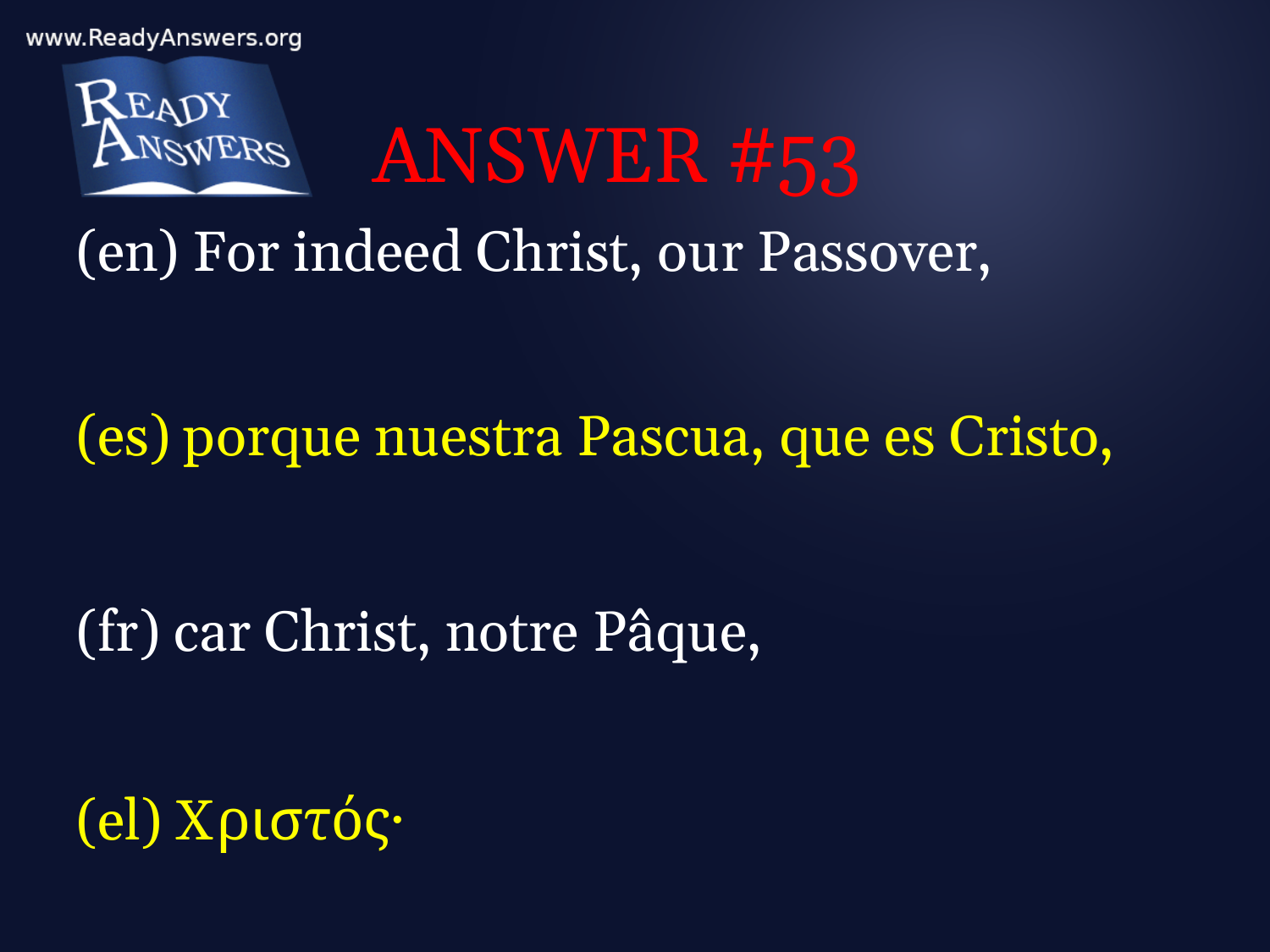

# ANSWER #53
(en) For indeed Christ, our Passover,
(es) porque nuestra Pascua, que es Cristo,
(fr) car Christ, notre Pâque,
(el) Χριστός·